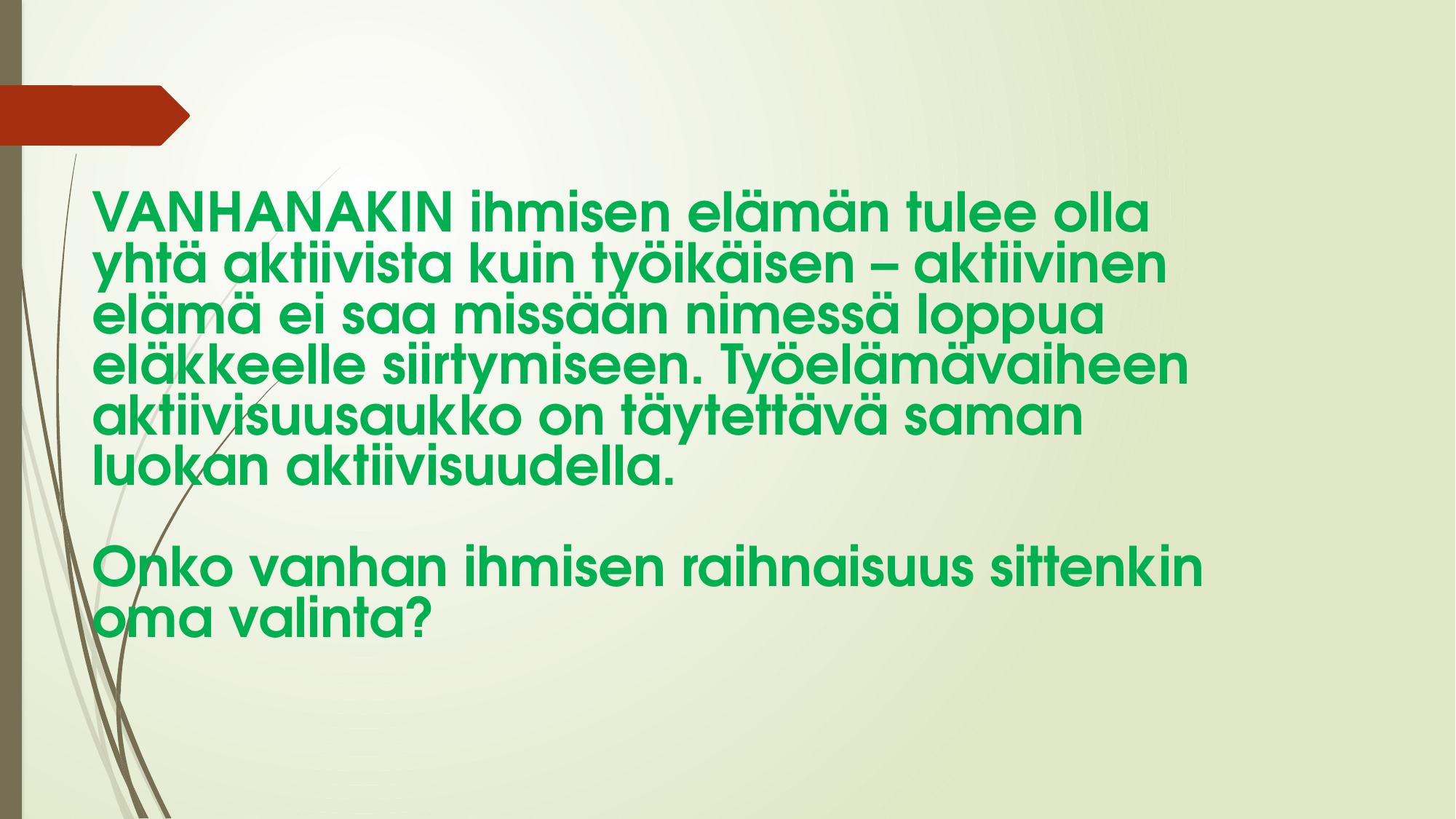

# VANHANAKIN ihmisen elämän tulee olla yhtä aktiivista kuin työikäisen – aktiivinen elämä ei saa missään nimessä loppua eläkkeelle siirtymiseen. Työelämävaiheen aktiivisuusaukko on täytettävä saman luokan aktiivisuudella. Onko vanhan ihmisen raihnaisuus sittenkin oma valinta?